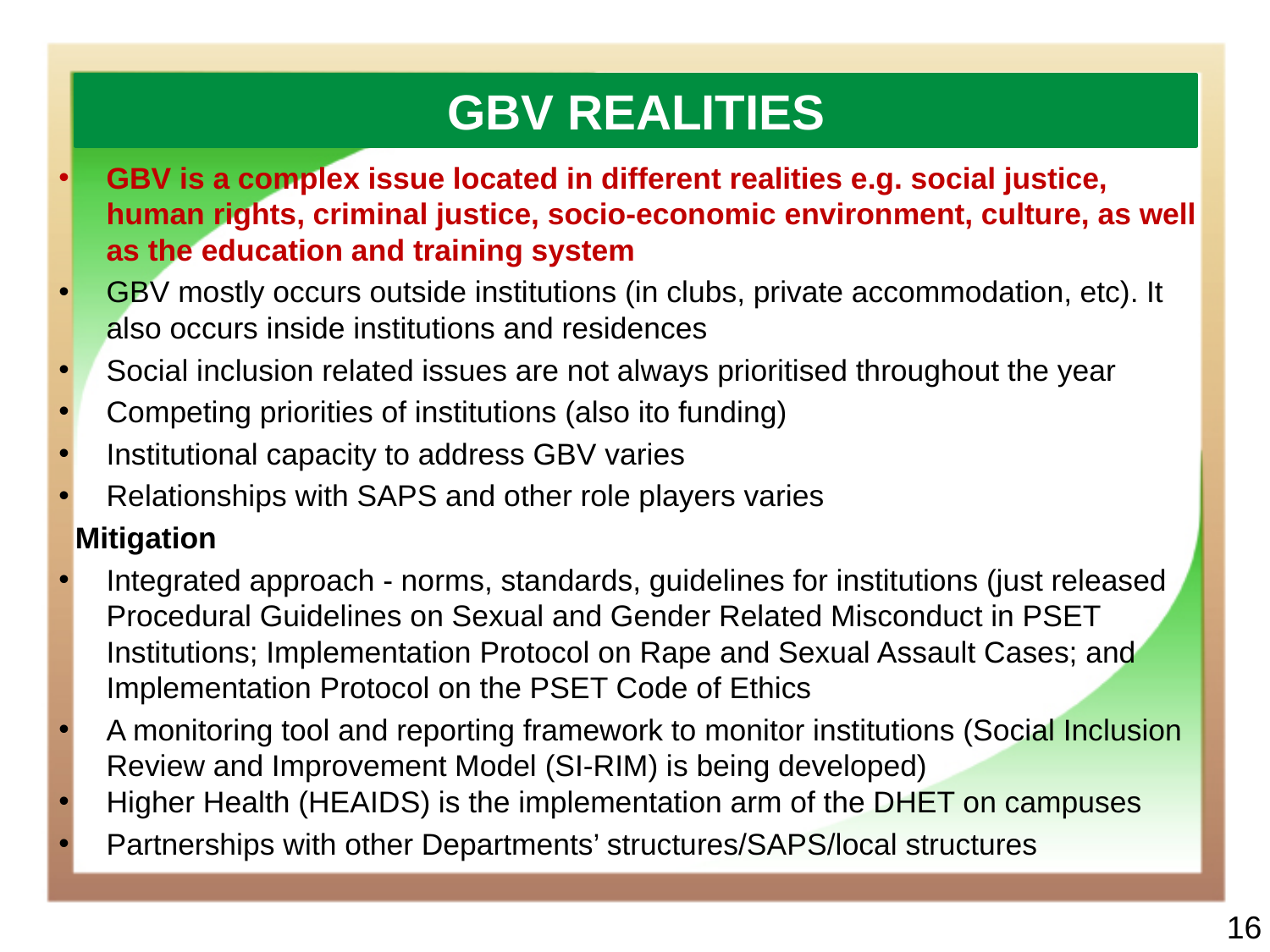

GBV REALITIES

GBV is a complex issue located in different realities e.g. social justice, human rights, criminal justice, socio-economic environment, culture, as well as the education and training system
GBV mostly occurs outside institutions (in clubs, private accommodation, etc). It also occurs inside institutions and residences
Social inclusion related issues are not always prioritised throughout the year
Competing priorities of institutions (also ito funding)
Institutional capacity to address GBV varies
Relationships with SAPS and other role players varies
  Mitigation
Integrated approach - norms, standards, guidelines for institutions (just released Procedural Guidelines on Sexual and Gender Related Misconduct in PSET Institutions; Implementation Protocol on Rape and Sexual Assault Cases; and Implementation Protocol on the PSET Code of Ethics
A monitoring tool and reporting framework to monitor institutions (Social Inclusion Review and Improvement Model (SI-RIM) is being developed)
Higher Health (HEAIDS) is the implementation arm of the DHET on campuses
Partnerships with other Departments’ structures/SAPS/local structures

16